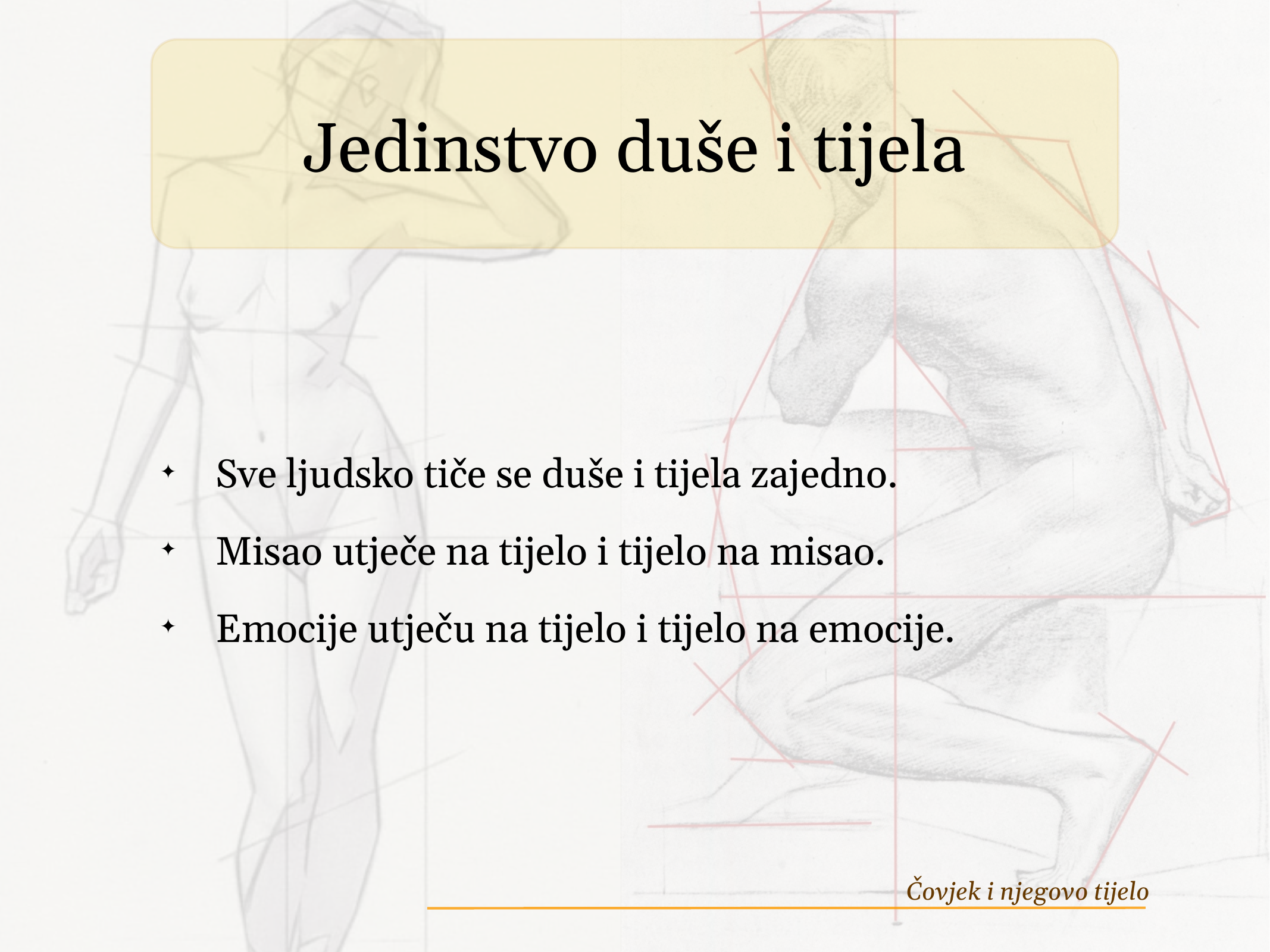

# Jedinstvo duše i tijela
Sve ljudsko tiče se duše i tijela zajedno.
Misao utječe na tijelo i tijelo na misao.
Emocije utječu na tijelo i tijelo na emocije.